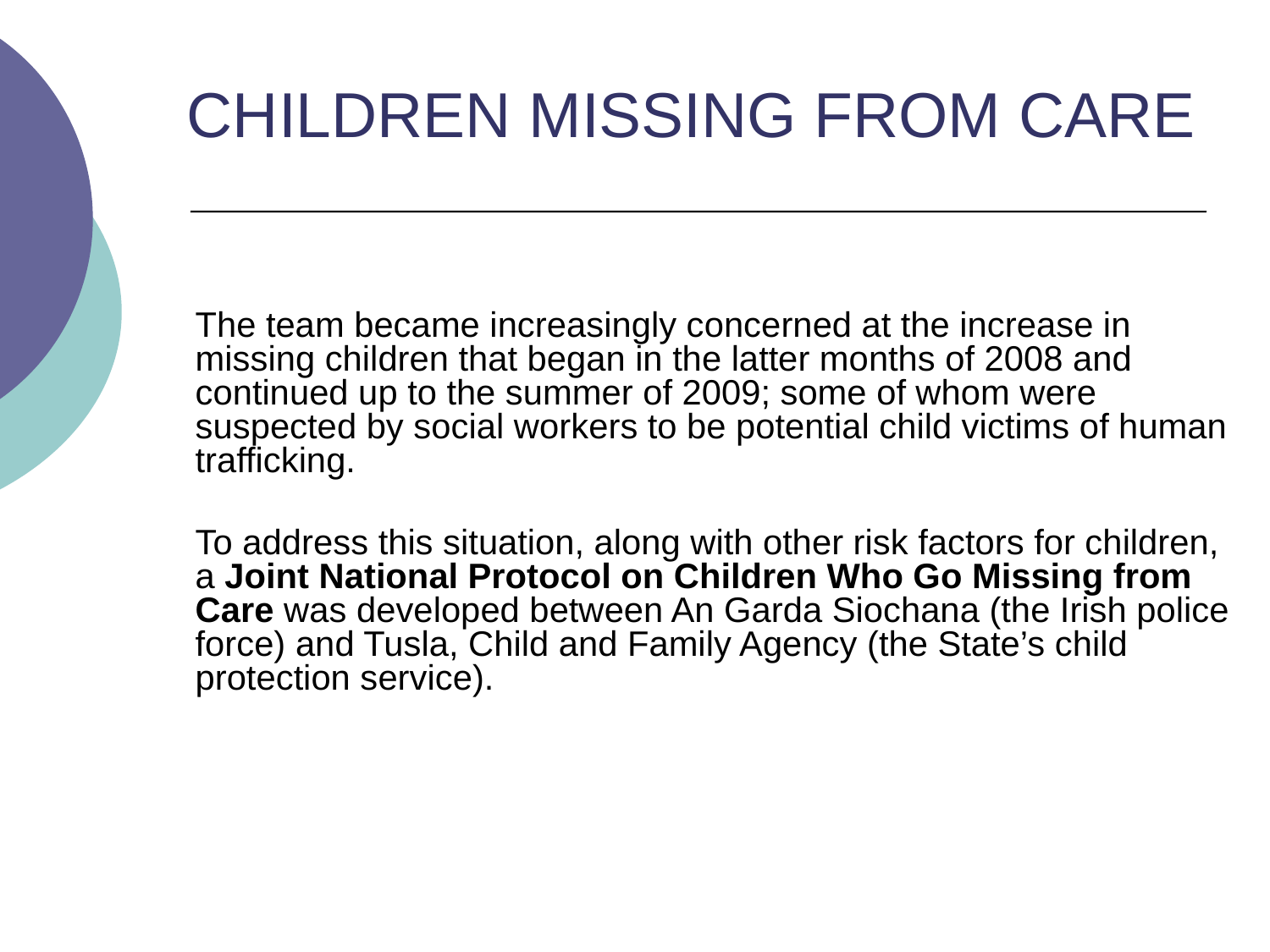

# CHILDREN MISSING FROM CARE

	The team became increasingly concerned at the increase in missing children that began in the latter months of 2008 and continued up to the summer of 2009; some of whom were suspected by social workers to be potential child victims of human trafficking.

	To address this situation, along with other risk factors for children, a Joint National Protocol on Children Who Go Missing from Care was developed between An Garda Siochana (the Irish police force) and Tusla, Child and Family Agency (the State’s child protection service).